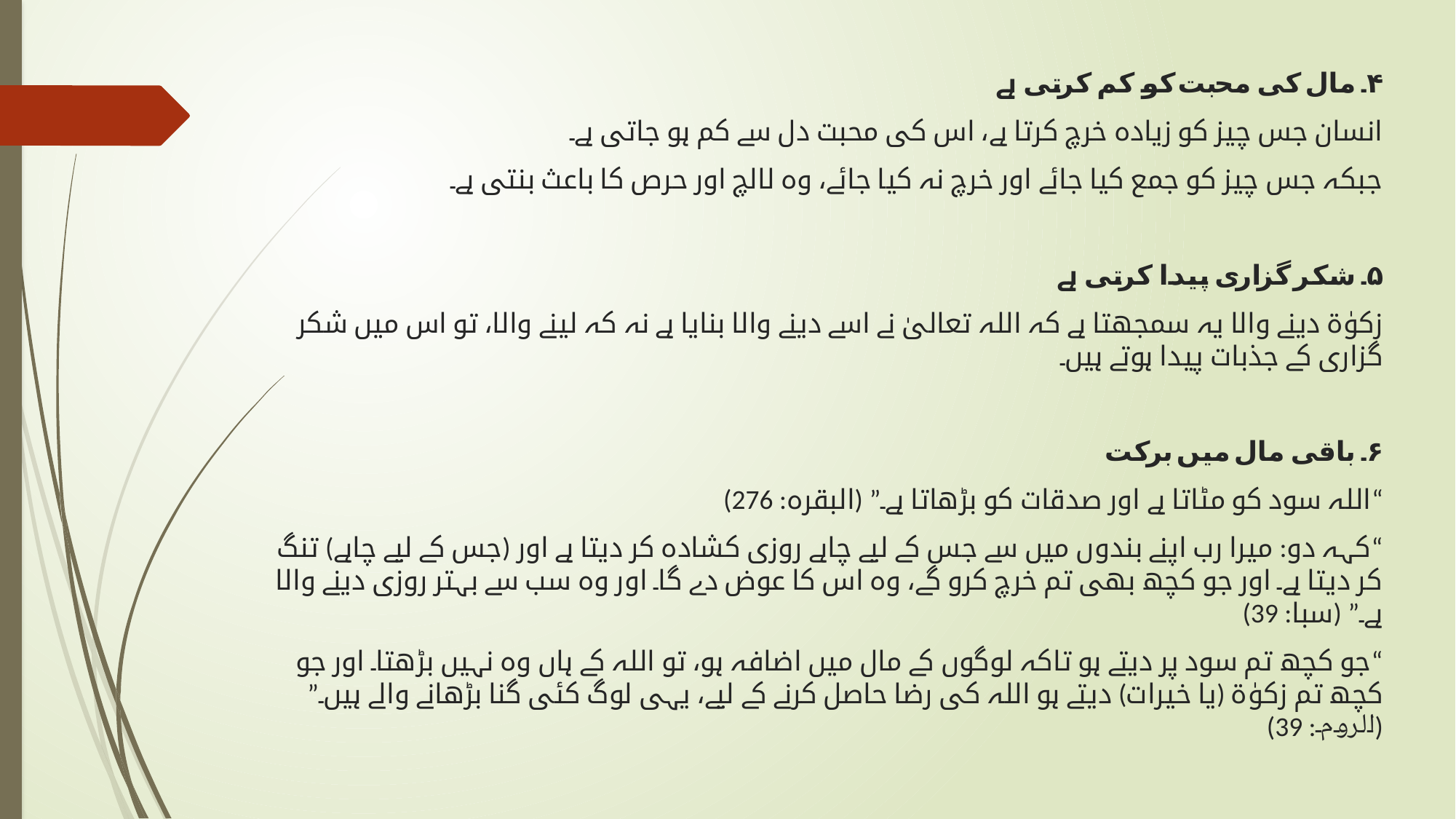

۴۔ مال کی محبت کو کم کرتی ہے
انسان جس چیز کو زیادہ خرچ کرتا ہے، اس کی محبت دل سے کم ہو جاتی ہے۔
جبکہ جس چیز کو جمع کیا جائے اور خرچ نہ کیا جائے، وہ لالچ اور حرص کا باعث بنتی ہے۔

۵۔ شکر گزاری پیدا کرتی ہے
زکوٰۃ دینے والا یہ سمجھتا ہے کہ اللہ تعالیٰ نے اسے دینے والا بنایا ہے نہ کہ لینے والا، تو اس میں شکر گزاری کے جذبات پیدا ہوتے ہیں۔

۶۔ باقی مال میں برکت
“اللہ سود کو مٹاتا ہے اور صدقات کو بڑھاتا ہے۔” (البقرہ: 276)
“کہہ دو: میرا رب اپنے بندوں میں سے جس کے لیے چاہے روزی کشادہ کر دیتا ہے اور (جس کے لیے چاہے) تنگ کر دیتا ہے۔ اور جو کچھ بھی تم خرچ کرو گے، وہ اس کا عوض دے گا۔ اور وہ سب سے بہتر روزی دینے والا ہے۔” (سبا: 39)
“جو کچھ تم سود پر دیتے ہو تاکہ لوگوں کے مال میں اضافہ ہو، تو اللہ کے ہاں وہ نہیں بڑھتا۔ اور جو کچھ تم زکوٰۃ (یا خیرات) دیتے ہو اللہ کی رضا حاصل کرنے کے لیے، یہی لوگ کئی گنا بڑھانے والے ہیں۔” (الروم: 39)